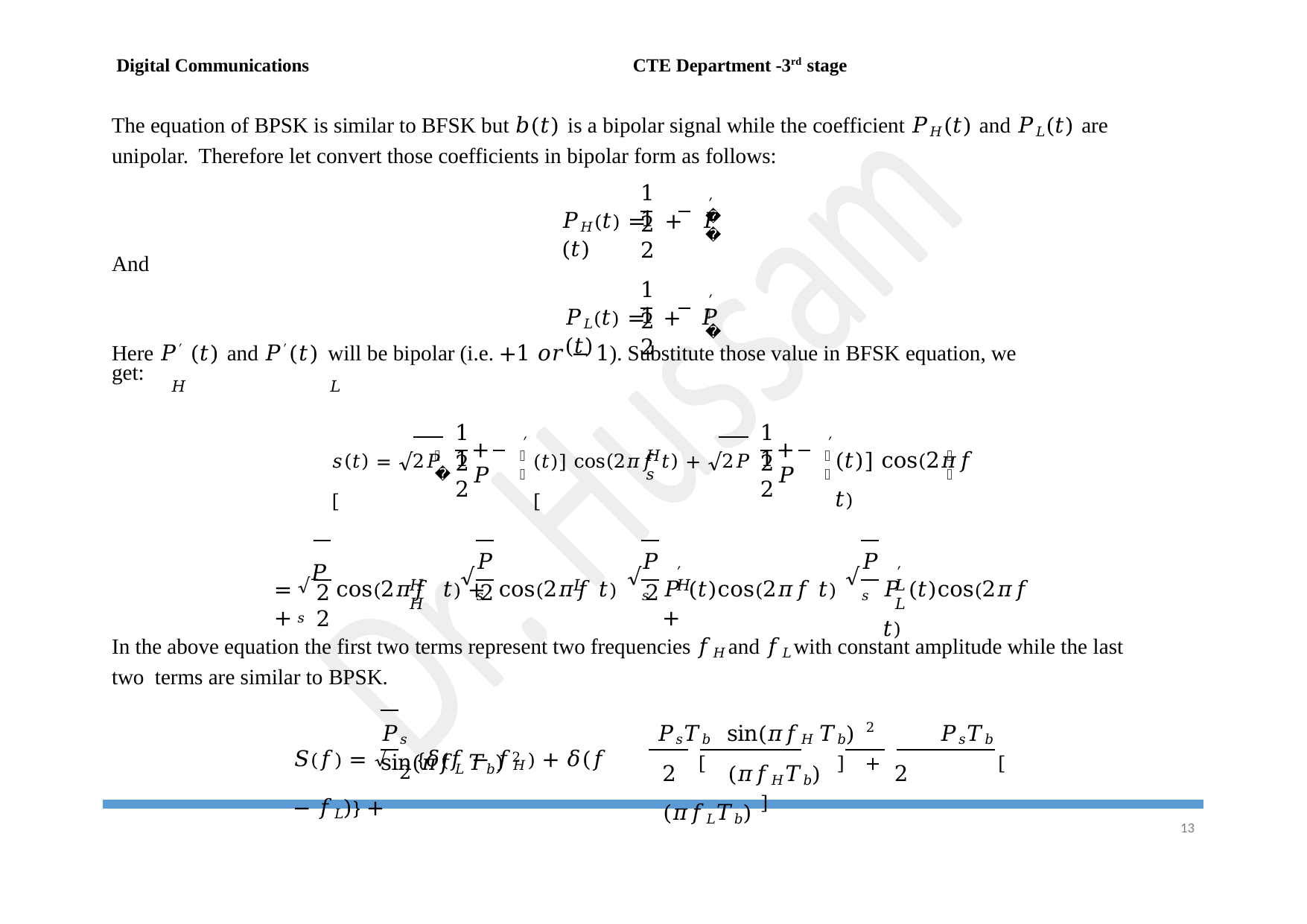

Digital Communications	CTE Department -3rd stage

The equation of BPSK is similar to BFSK but 𝑏(𝑡) is a bipolar signal while the coefficient 𝑃𝐻(𝑡) and 𝑃𝐿(𝑡) are unipolar.  Therefore let convert those coefficients in bipolar form as follows:
1	1
′
𝑃𝐻(𝑡) =	+	𝑃  (𝑡)
𝐻
2	2

And
1	1
′
𝑃𝐿(𝑡) =	+	𝑃 (𝑡)
𝐿
2	2

Here 𝑃′ (𝑡) and 𝑃′(𝑡) will be bipolar (i.e. +1 𝑜𝑟 − 1). Substitute those value in BFSK equation, we get:
𝐻	𝐿
1	1
1	1
′
′
+	𝑃
+	𝑃
(𝑡)] cos(2𝜋𝑓 𝑡)
(𝑡)] cos(2𝜋𝑓 𝑡) + √2𝑃 [
𝑠(𝑡) = √2𝑃 [

𝐻	𝑠
𝐿
𝑠
𝐻
𝐿
2	2
2	2

√𝑃𝑠
𝑃𝑠
𝑃𝑠
𝑃𝑠
√	√
√
′
′
=	cos(2𝜋𝑓  𝑡) +	cos(2𝜋𝑓 𝑡) +
𝑃 (𝑡)cos(2𝜋𝑓 𝑡) +
𝑃 (𝑡)cos(2𝜋𝑓 𝑡)
𝐻	𝐿	𝐻	𝐻
𝐿	𝐿
2	2	2	2

In the above equation the first two terms represent two frequencies 𝑓𝐻 and 𝑓𝐿 with constant amplitude while the last two  terms are similar to BPSK.

𝑃𝑠	𝑃𝑠𝑇𝑏      sin(𝜋𝑓𝐻 𝑇𝑏) 2	𝑃𝑠𝑇𝑏 sin(𝜋𝑓𝐿 𝑇𝑏) 2
𝑆(𝑓) = √ 2 {𝛿(𝑓 − 𝑓𝐻 ) + 𝛿(𝑓 − 𝑓𝐿)} +
2	[   (𝜋𝑓𝐻𝑇𝑏)  ]  +	2	[ (𝜋𝑓𝐿𝑇𝑏) ]

13